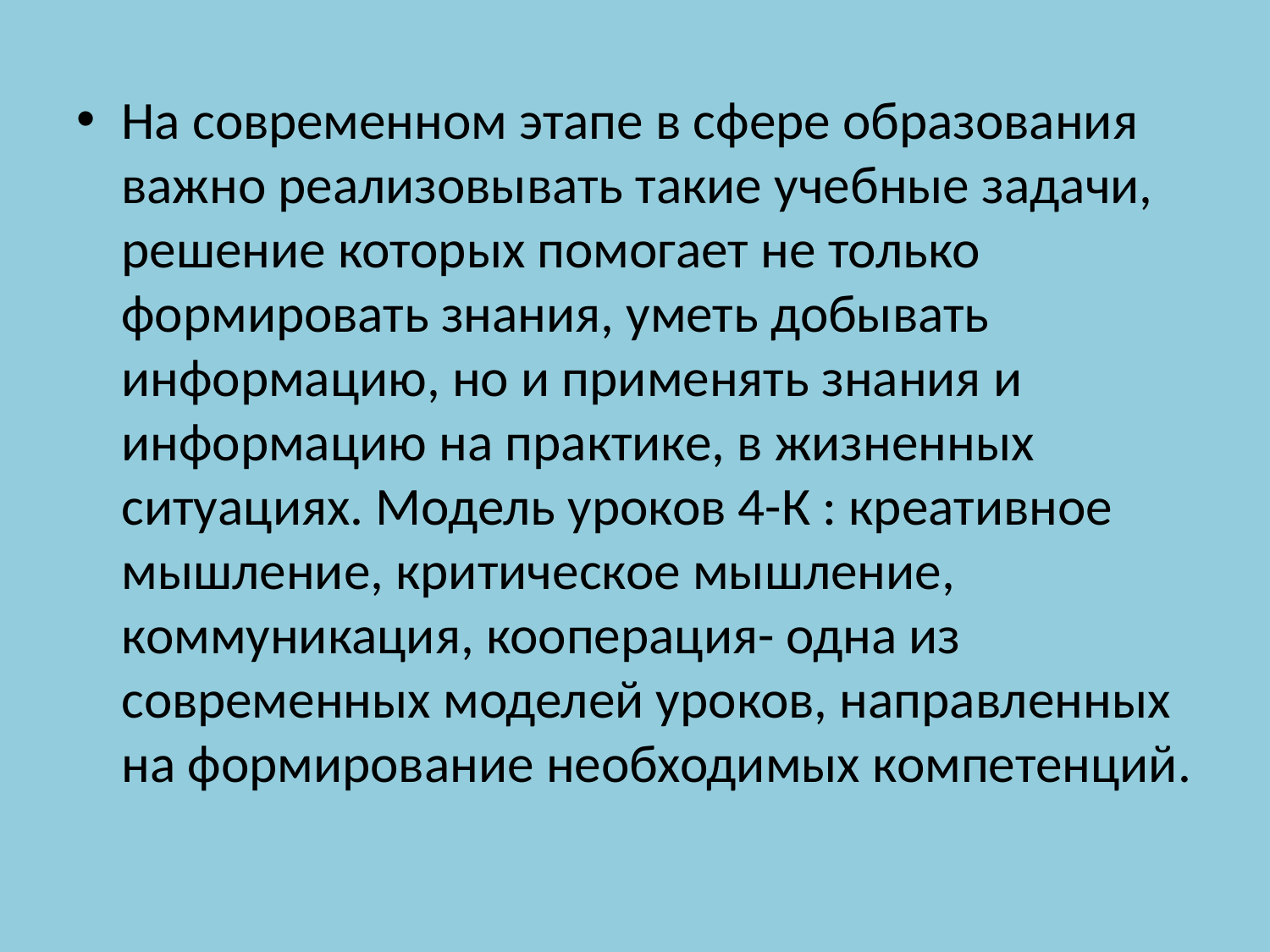

На современном этапе в сфере образования важно реализовывать такие учебные задачи, решение которых помогает не только формировать знания, уметь добывать информацию, но и применять знания и информацию на практике, в жизненных ситуациях. Модель уроков 4-К : креативное мышление, критическое мышление, коммуникация, кооперация- одна из современных моделей уроков, направленных на формирование необходимых компетенций.